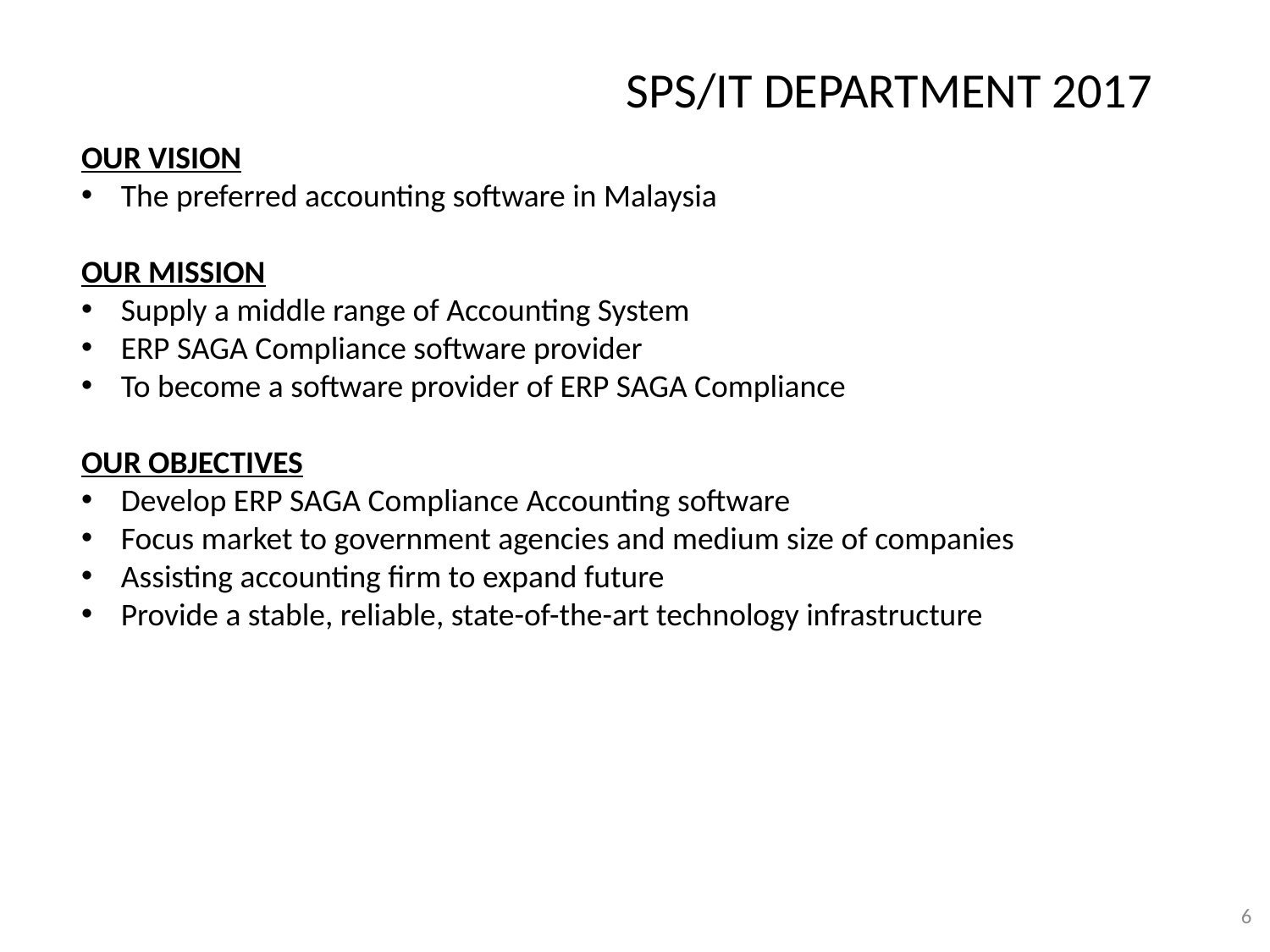

# SPS/IT DEPARTMENT 2017
OUR VISION
The preferred accounting software in Malaysia

OUR MISSION
Supply a middle range of Accounting System
ERP SAGA Compliance software provider
To become a software provider of ERP SAGA Compliance

OUR OBJECTIVES
Develop ERP SAGA Compliance Accounting software
Focus market to government agencies and medium size of companies
Assisting accounting firm to expand future
Provide a stable, reliable, state-of-the-art technology infrastructure

6